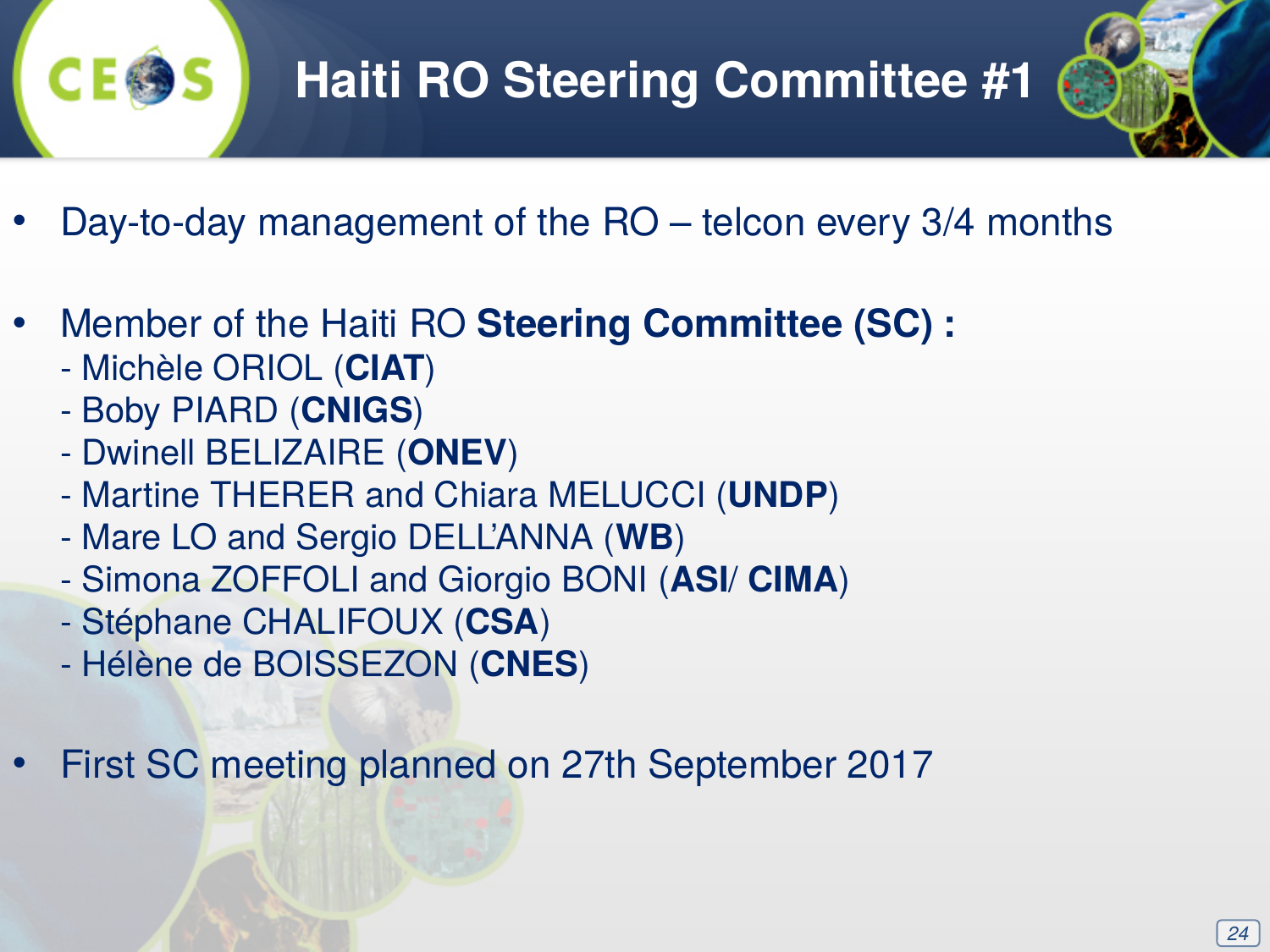

Haiti RO Steering Committee #1
Day-to-day management of the RO – telcon every 3/4 months
Member of the Haiti RO Steering Committee (SC) :
- Michèle ORIOL (CIAT)
- Boby PIARD (CNIGS)
- Dwinell BELIZAIRE (ONEV)
- Martine THERER and Chiara MELUCCI (UNDP)
- Mare LO and Sergio DELL’ANNA (WB)
- Simona ZOFFOLI and Giorgio BONI (ASI/ CIMA)
- Stéphane CHALIFOUX (CSA)
- Hélène de BOISSEZON (CNES)
First SC meeting planned on 27th September 2017
24